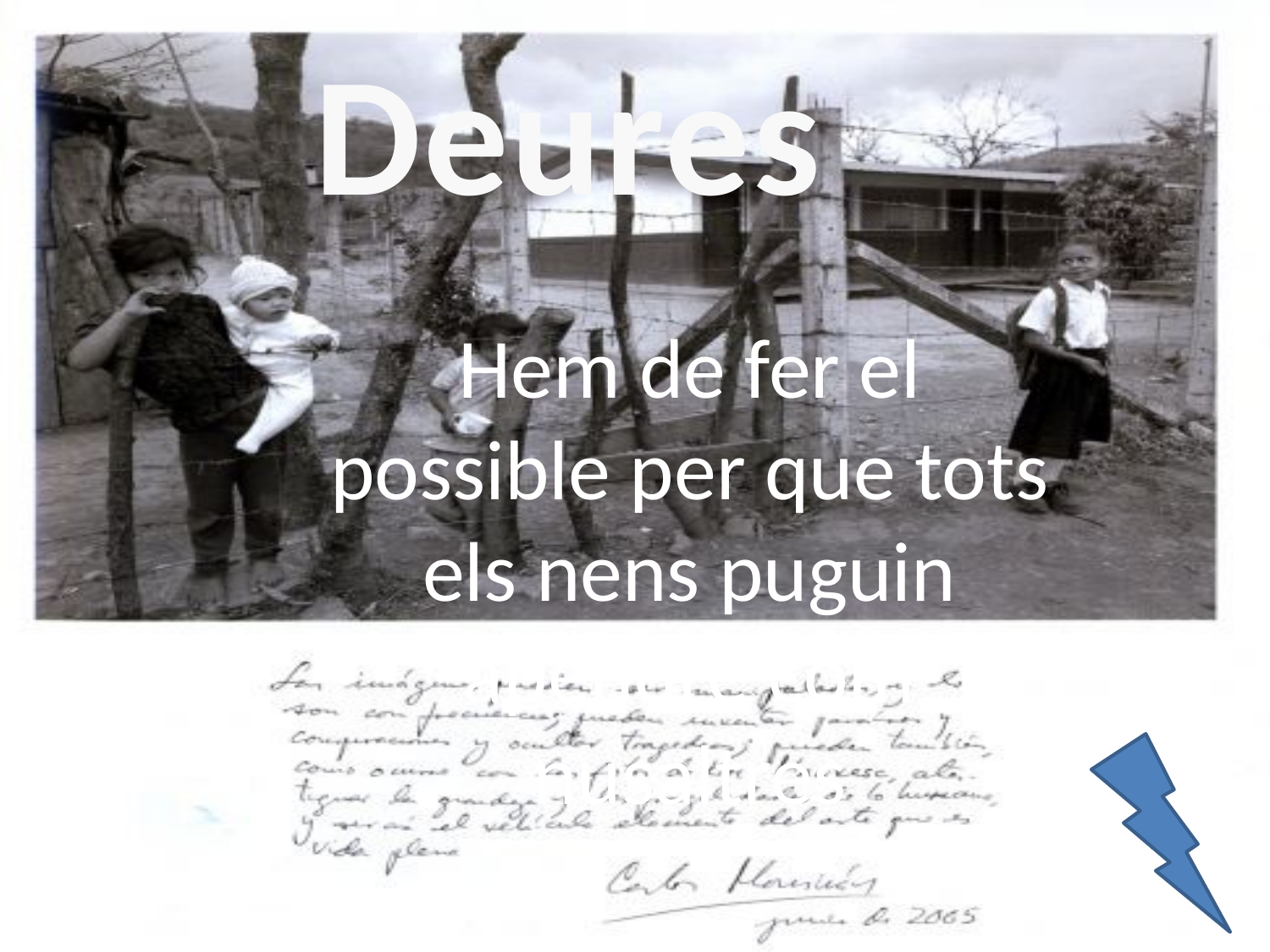

Deures
Hem de fer el possible per que tots els nens puguin apendre com nusaltres